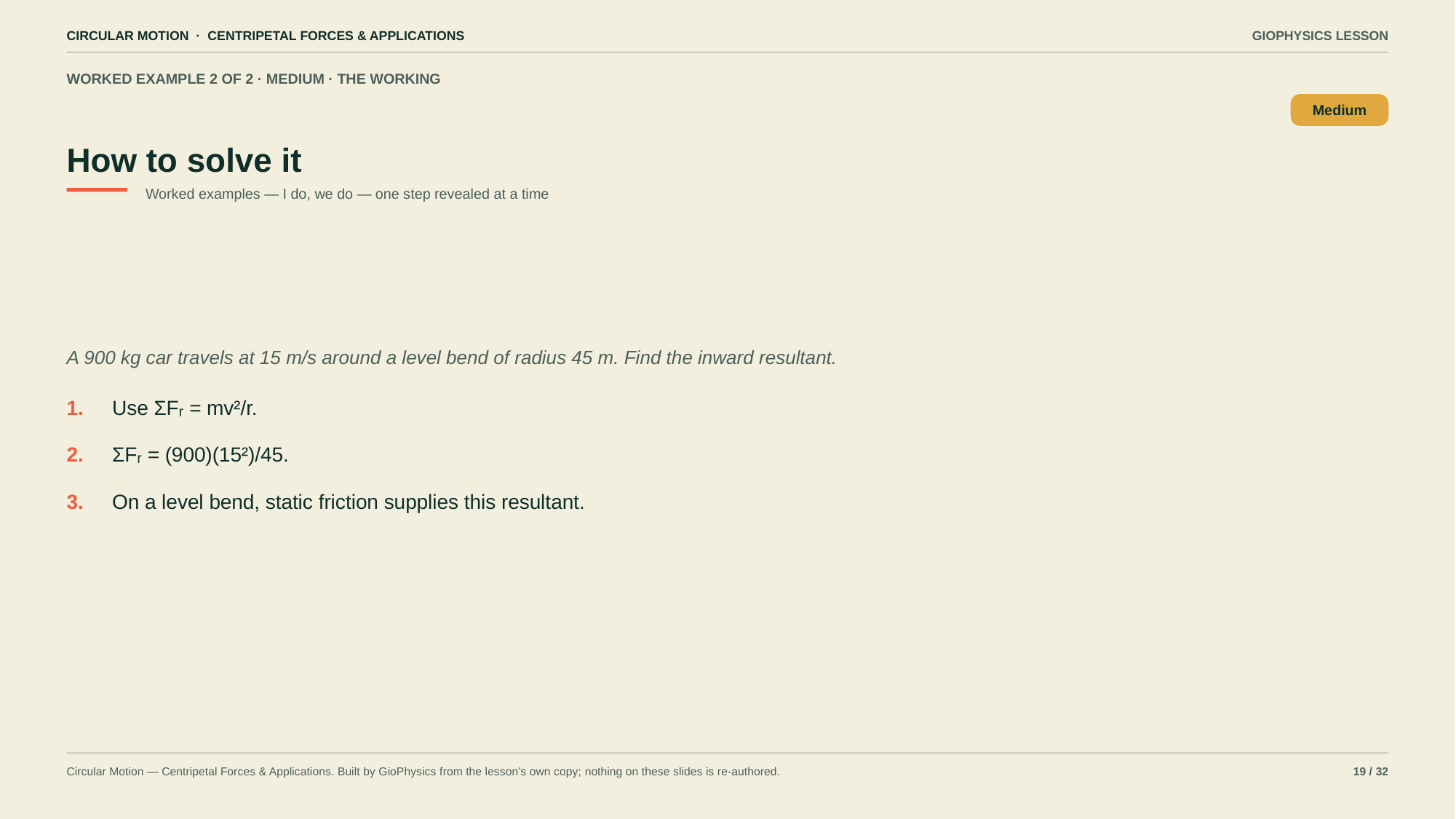

CIRCULAR MOTION  ·  CENTRIPETAL FORCES & APPLICATIONS
GIOPHYSICS LESSON

WORKED EXAMPLE 2 OF 2 · MEDIUM · THE WORKING
How to solve it

Medium
Worked examples — I do, we do — one step revealed at a time

A 900 kg car travels at 15 m/s around a level bend of radius 45 m. Find the inward resultant.
1.
Use ΣFᵣ = mv²/r.
2.
ΣFᵣ = (900)(15²)/45.
3.
On a level bend, static friction supplies this resultant.

Circular Motion — Centripetal Forces & Applications. Built by GioPhysics from the lesson's own copy; nothing on these slides is re-authored.
19 / 32